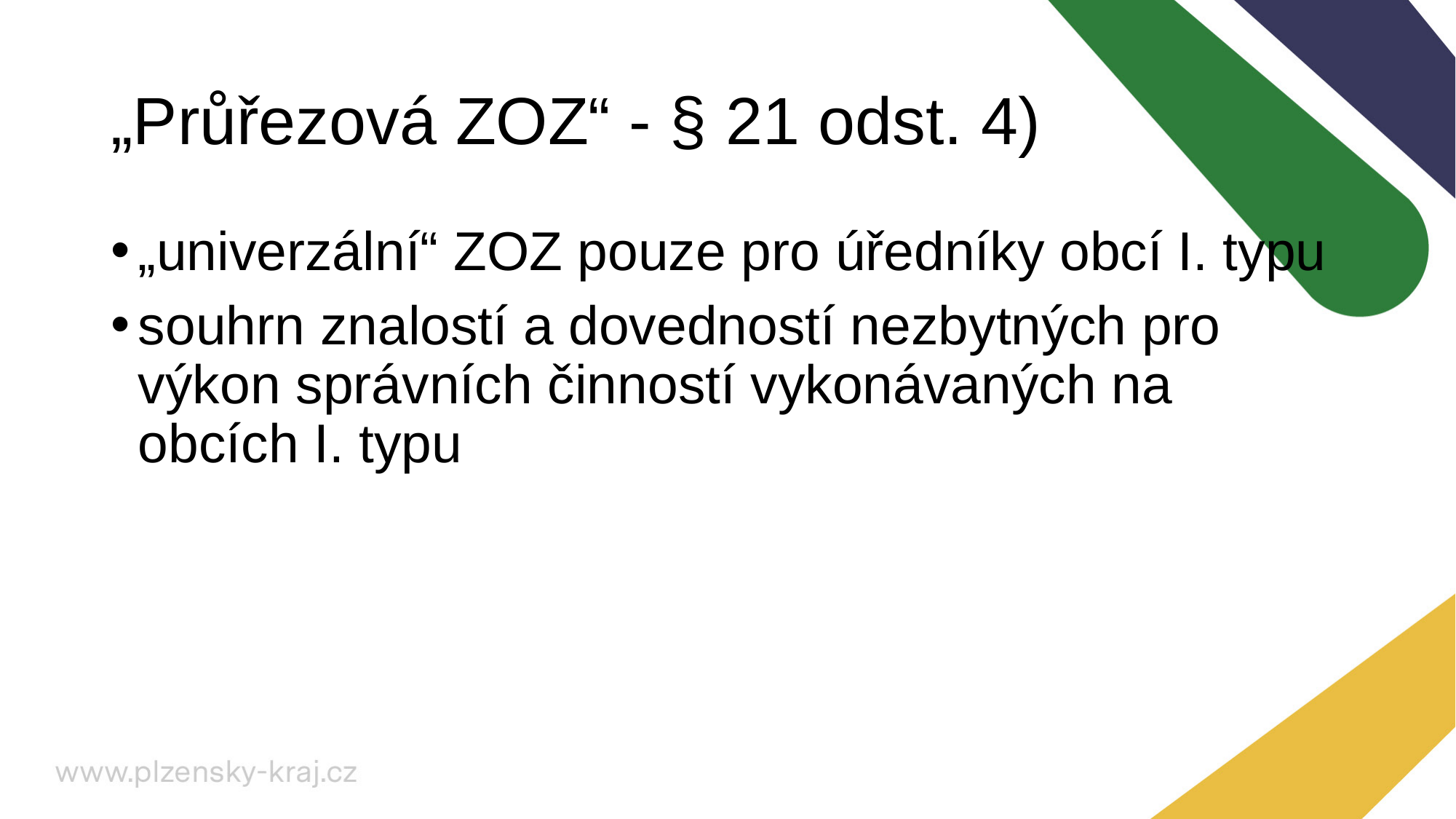

# „Průřezová ZOZ“ - § 21 odst. 4)
„univerzální“ ZOZ pouze pro úředníky obcí I. typu
souhrn znalostí a dovedností nezbytných pro výkon správních činností vykonávaných na obcích I. typu